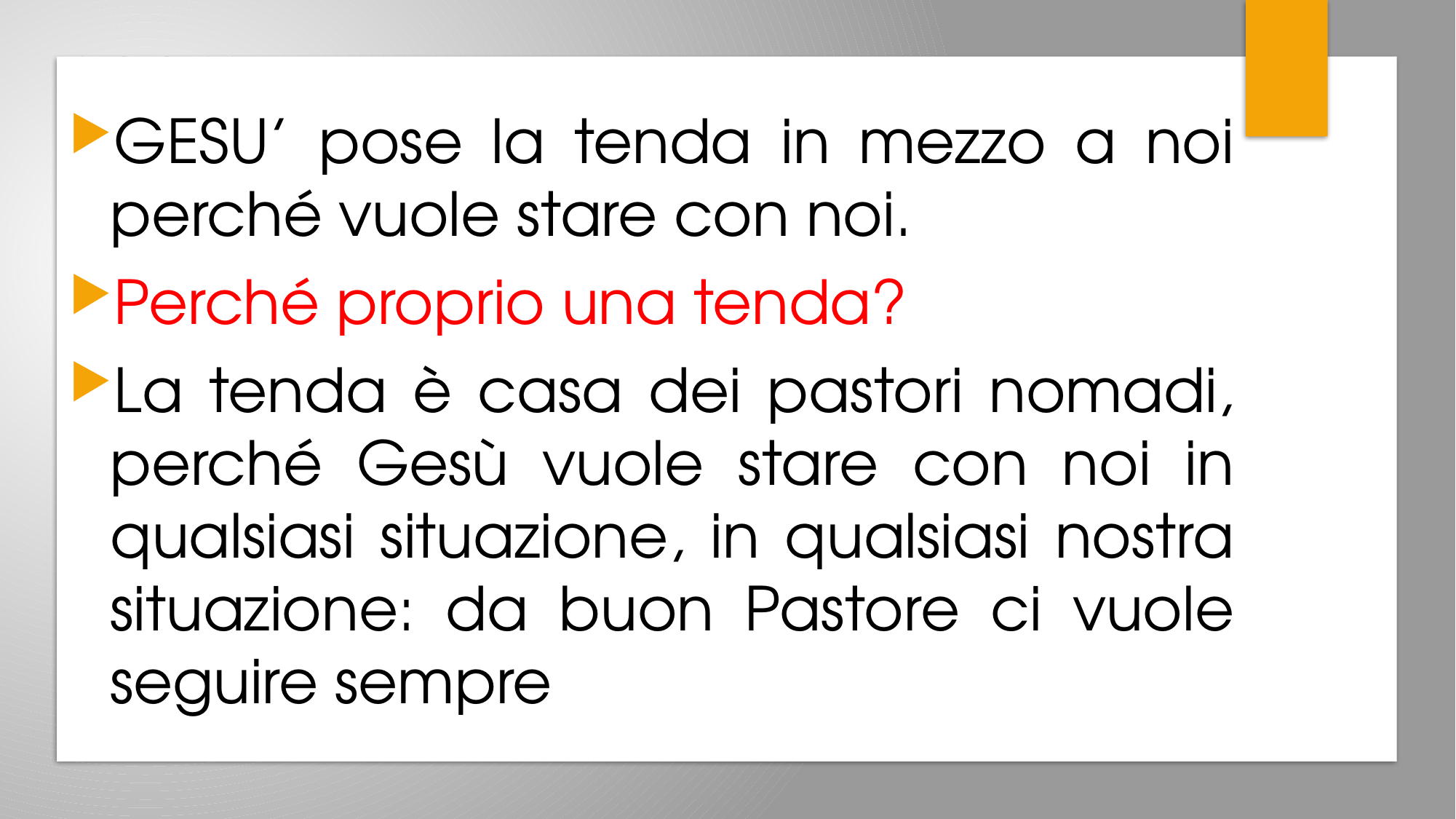

GESU’ pose la tenda in mezzo a noi perché vuole stare con noi.
Perché proprio una tenda?
La tenda è casa dei pastori nomadi, perché Gesù vuole stare con noi in qualsiasi situazione, in qualsiasi nostra situazione: da buon Pastore ci vuole seguire sempre